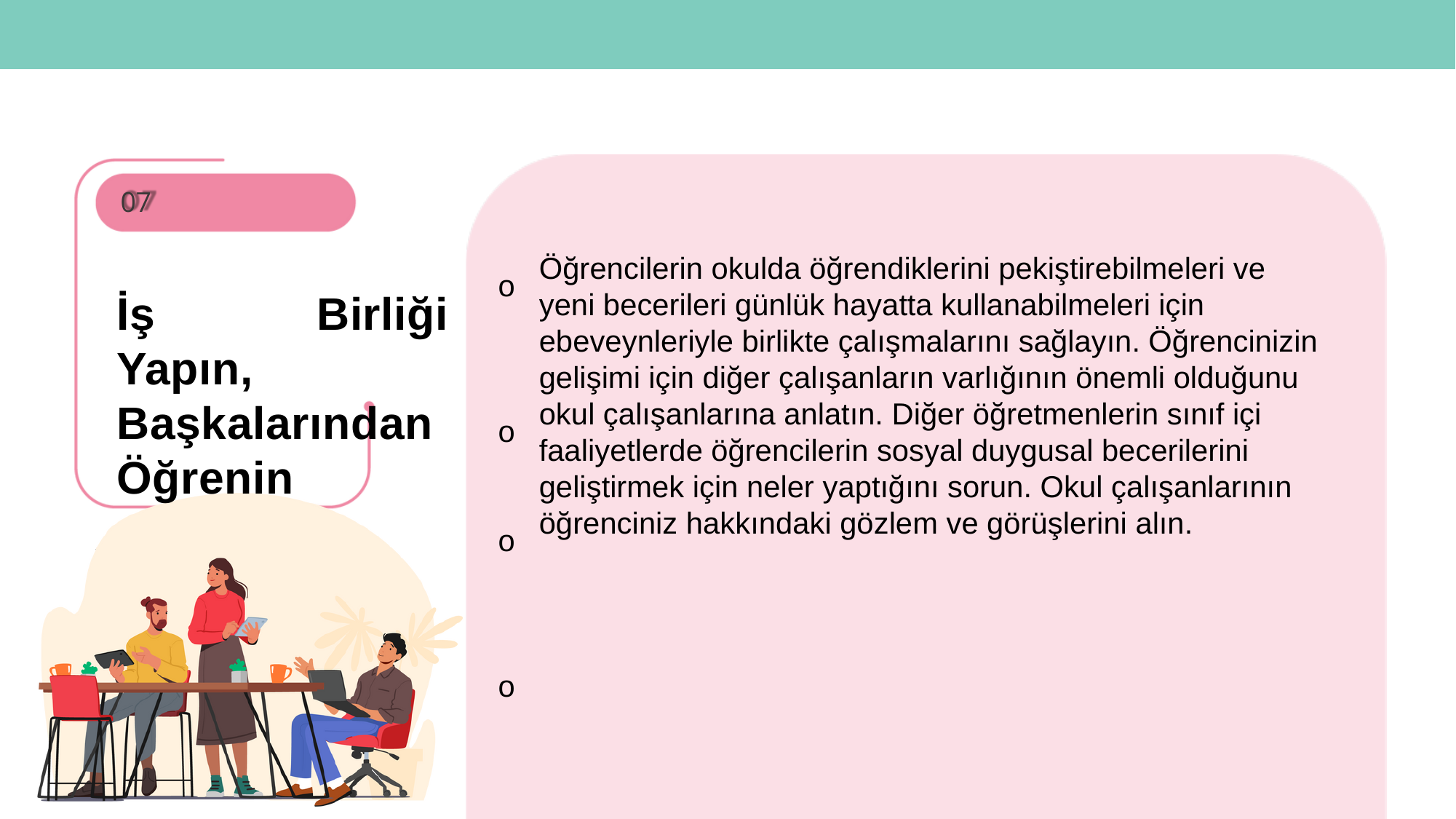

07
Öğrencilerin okulda öğrendiklerini pekiştirebilmeleri ve yeni becerileri günlük hayatta kullanabilmeleri için ebeveynleriyle birlikte çalışmalarını sağlayın. Öğrencinizin gelişimi için diğer çalışanların varlığının önemli olduğunu okul çalışanlarına anlatın. Diğer öğretmenlerin sınıf içi faaliyetlerde öğrencilerin sosyal duygusal becerilerini geliştirmek için neler yaptığını sorun. Okul çalışanlarının öğrenciniz hakkındaki gözlem ve görüşlerini alın.
o
İş Birliği Yapın, Başkalarından Öğrenin
o

o
o